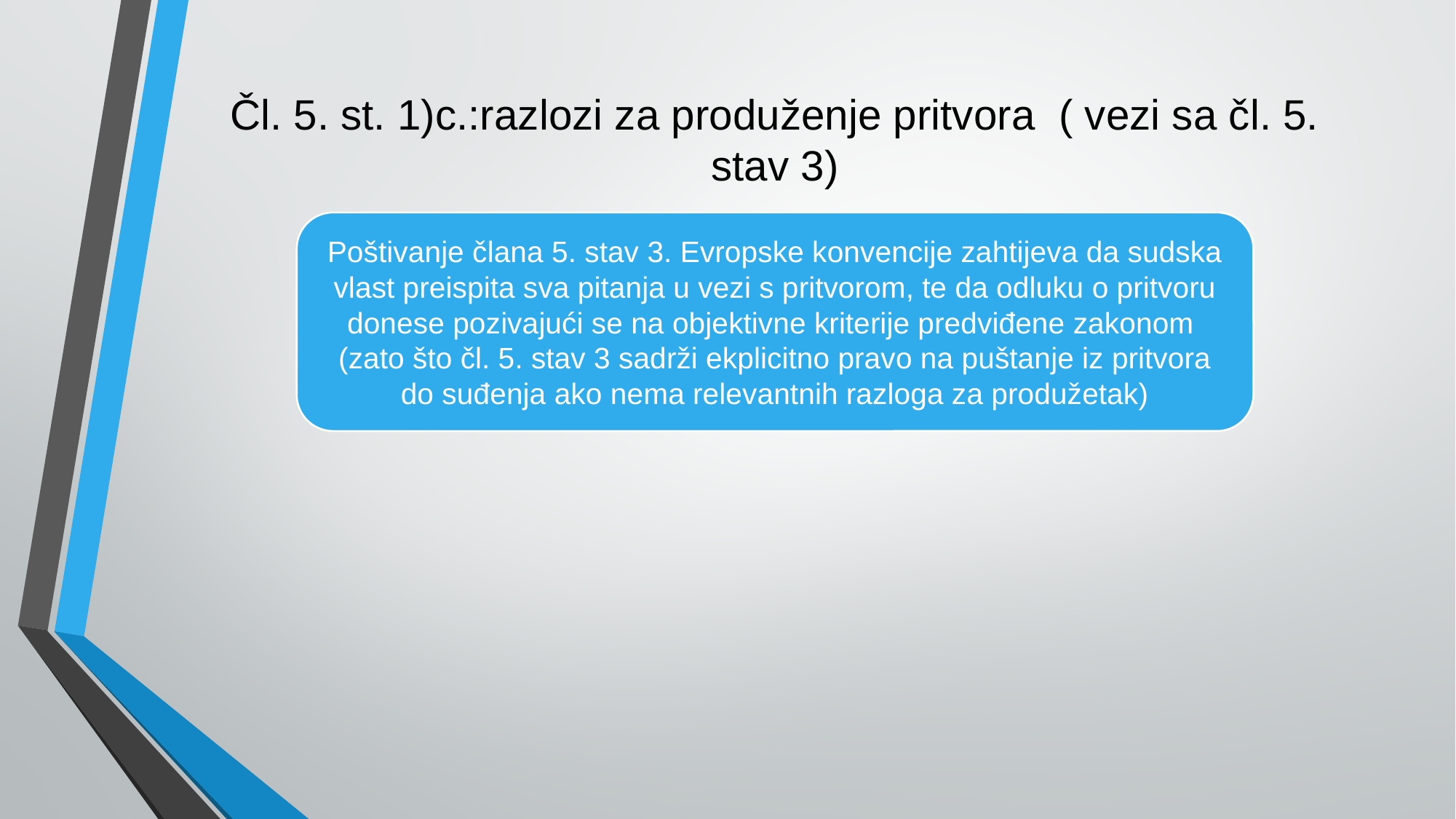

# Čl. 5. st. 1)c.:razlozi za produženje pritvora  ( vezi sa čl. 5. stav 3)
Poštivanje člana 5. stav 3. Evropske konvencije zahtijeva da sudska vlast preispita sva pitanja u vezi s pritvorom, te da odluku o pritvoru donese pozivajući se na objektivne kriterije predviđene zakonom  (zato što čl. 5. stav 3 sadrži ekplicitno pravo na puštanje iz pritvora do suđenja ako nema relevantnih razloga za produžetak)